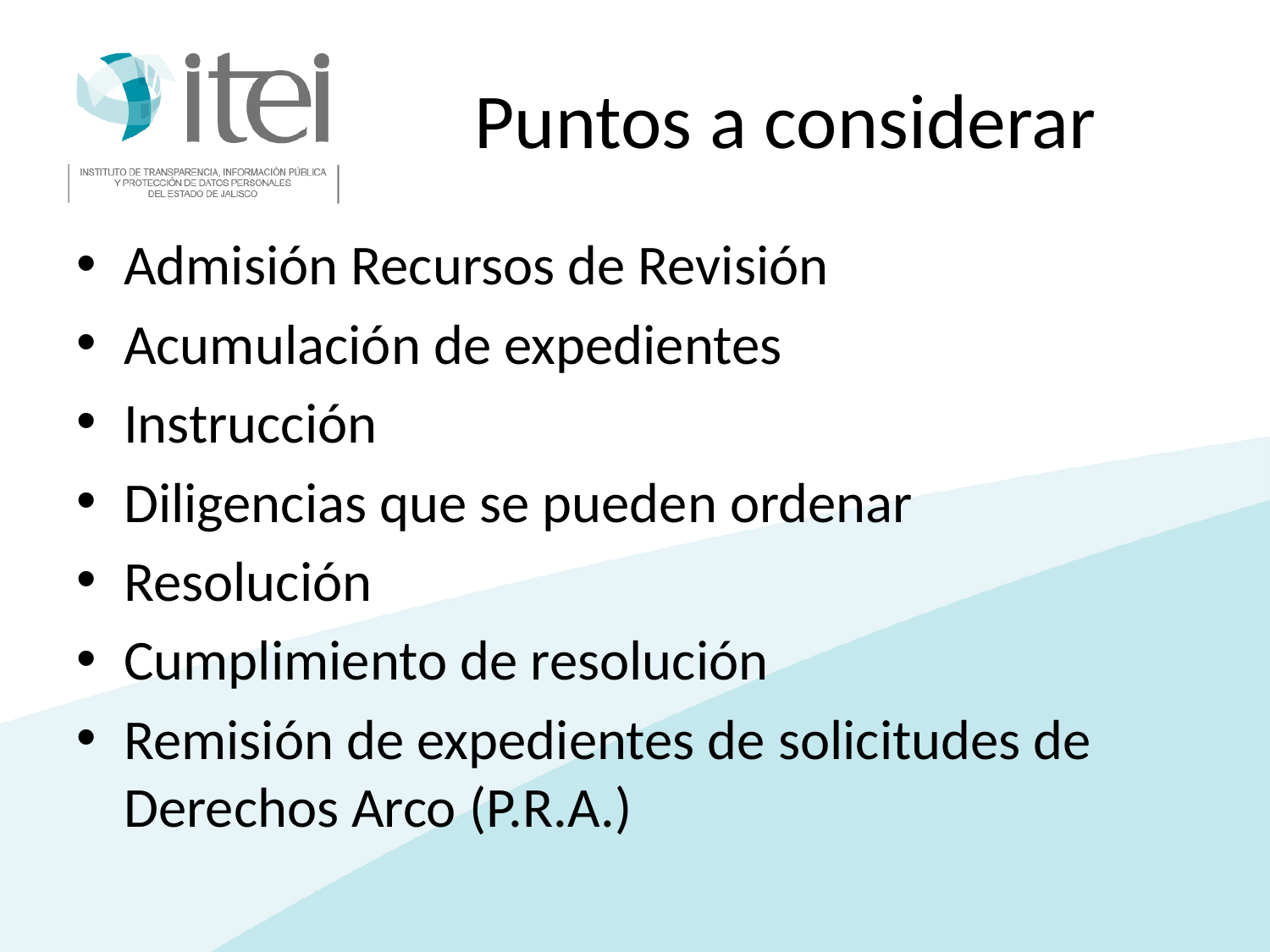

# Puntos a considerar
Admisión Recursos de Revisión
Acumulación de expedientes
Instrucción
Diligencias que se pueden ordenar
Resolución
Cumplimiento de resolución
Remisión de expedientes de solicitudes de Derechos Arco (P.R.A.)